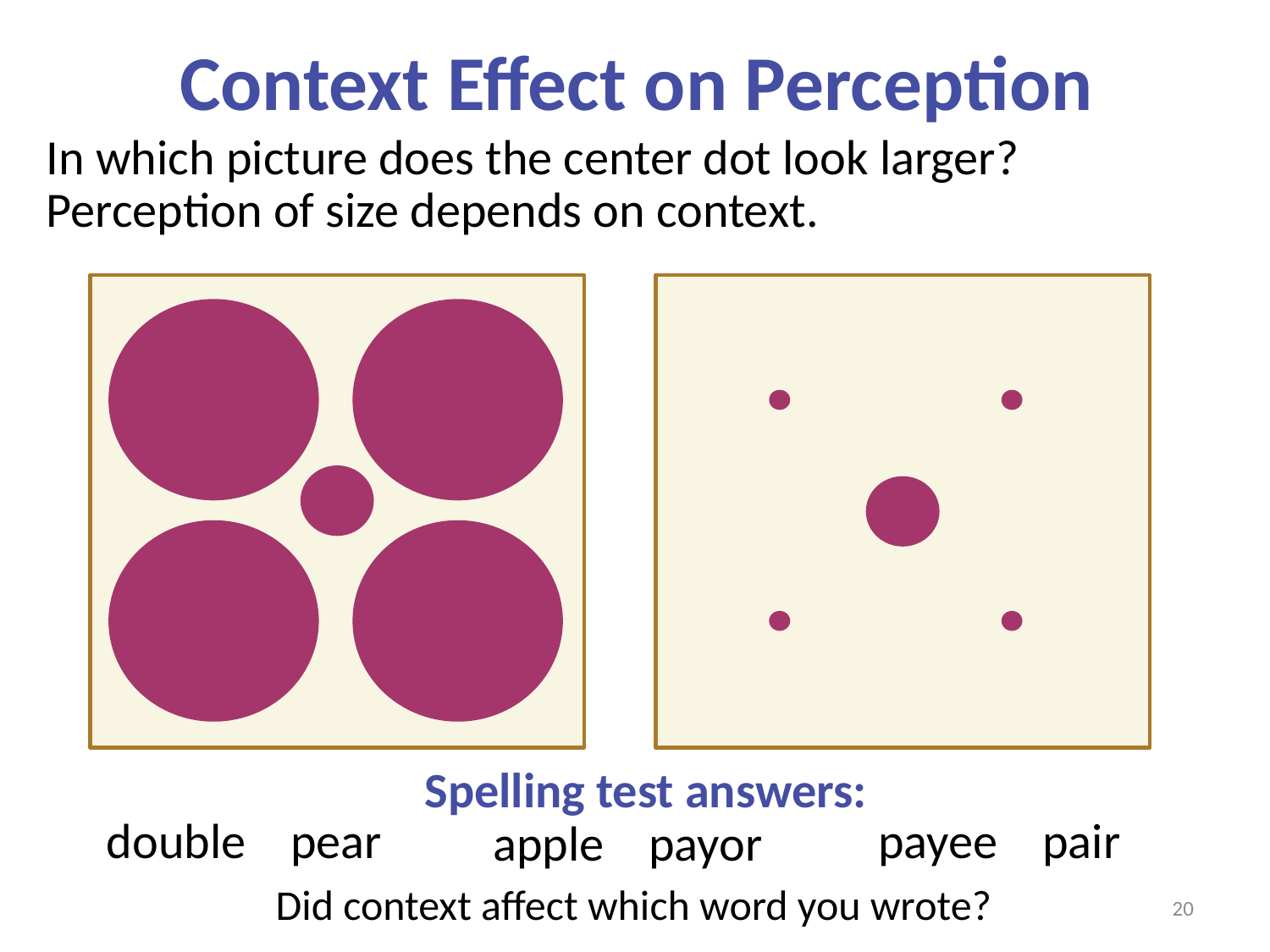

# Context Effect on Perception
In which picture does the center dot look larger?
Perception of size depends on context.

Spelling test answers:

double    pear
payee    pair
apple    payor
Did context affect which word you wrote?
20